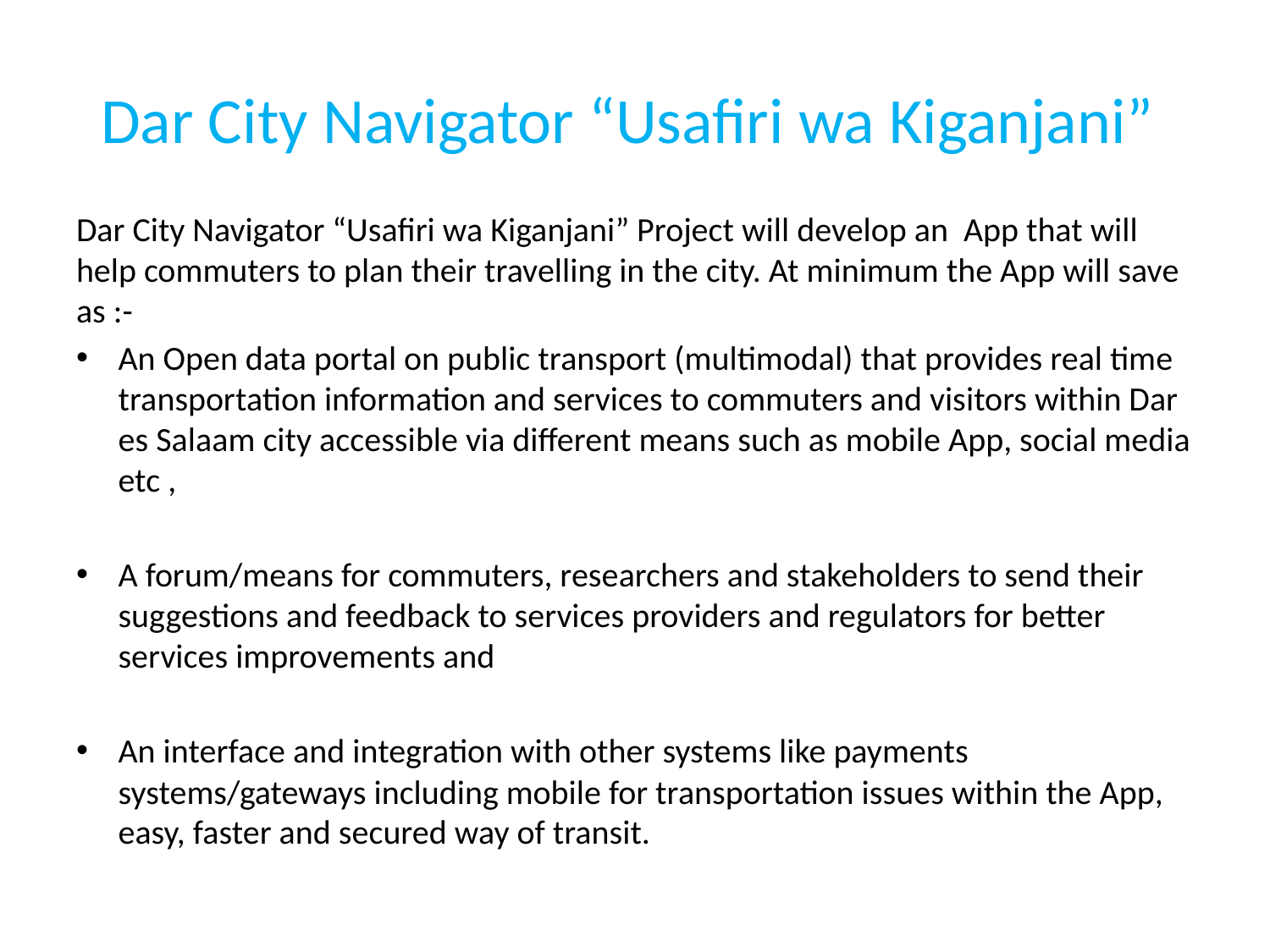

# Dar City Navigator “Usafiri wa Kiganjani”
Dar City Navigator “Usafiri wa Kiganjani” Project will develop an  App that will help commuters to plan their travelling in the city. At minimum the App will save as :-
An Open data portal on public transport (multimodal) that provides real time transportation information and services to commuters and visitors within Dar es Salaam city accessible via different means such as mobile App, social media etc ,

A forum/means for commuters, researchers and stakeholders to send their suggestions and feedback to services providers and regulators for better services improvements and

An interface and integration with other systems like payments systems/gateways including mobile for transportation issues within the App, easy, faster and secured way of transit.